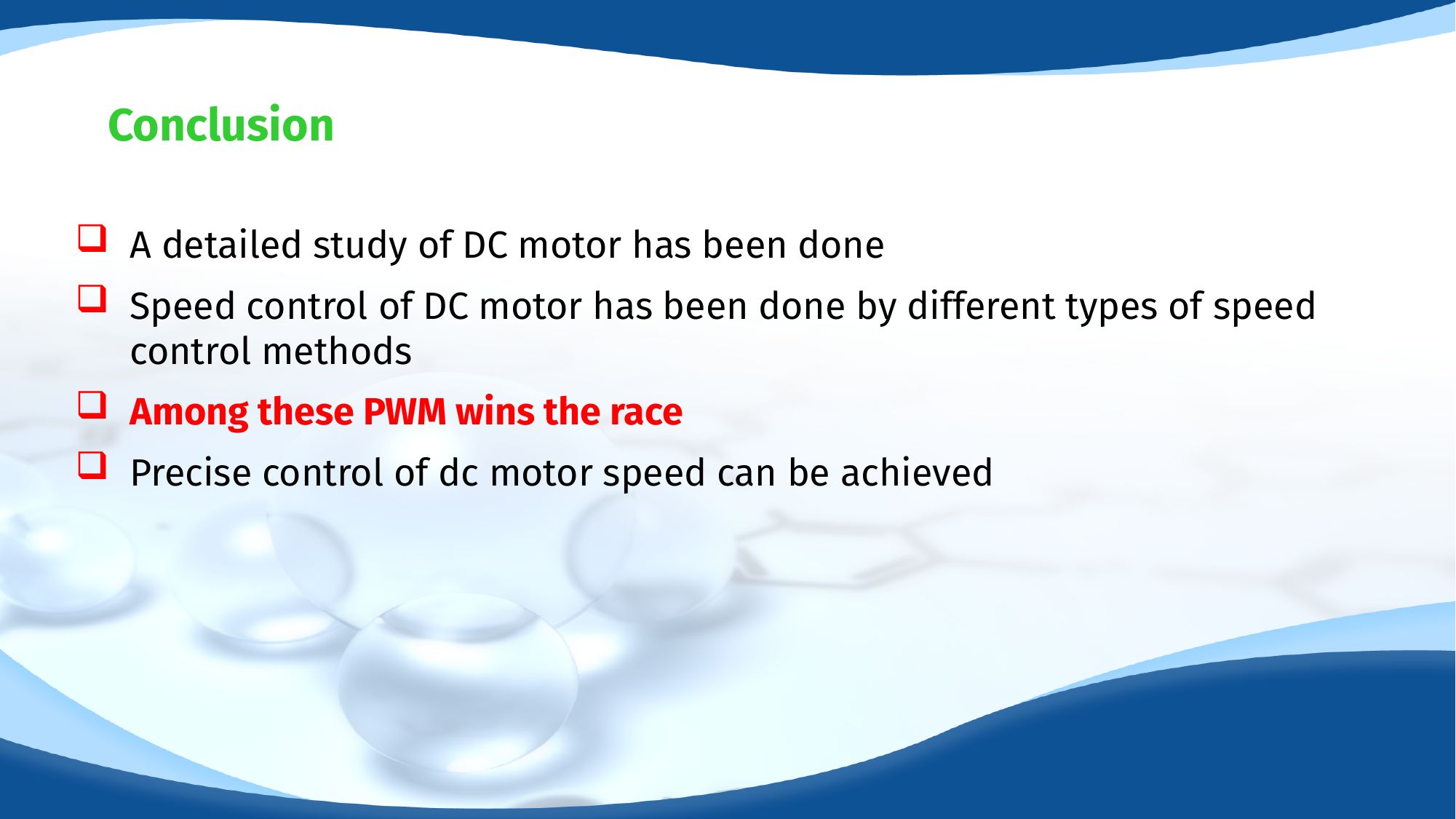

# Conclusion
A detailed study of DC motor has been done
Speed control of DC motor has been done by different types of speed control methods
Among these PWM wins the race
Precise control of dc motor speed can be achieved